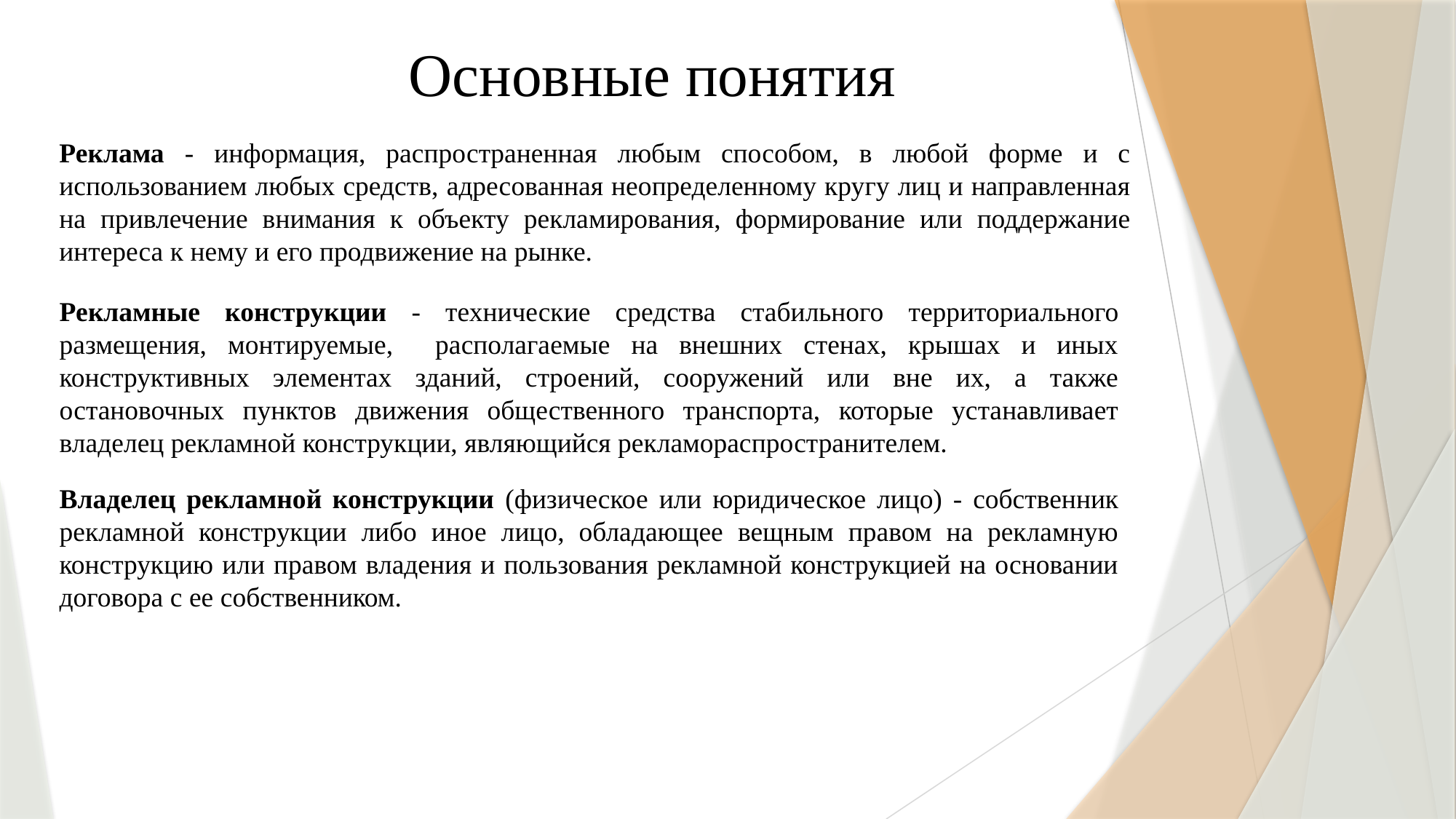

Основные понятия
Реклама - информация, распространенная любым способом, в любой форме и с использованием любых средств, адресованная неопределенному кругу лиц и направленная на привлечение внимания к объекту рекламирования, формирование или поддержание интереса к нему и его продвижение на рынке.
Рекламные конструкции - технические средства стабильного территориального размещения, монтируемые,  располагаемые на внешних стенах, крышах и иных конструктивных элементах зданий, строений, сооружений или вне их, а также остановочных пунктов движения общественного транспорта, которые устанавливает владелец рекламной конструкции, являющийся рекламораспространителем.

Владелец рекламной конструкции (физическое или юридическое лицо) - собственник рекламной конструкции либо иное лицо, обладающее вещным правом на рекламную конструкцию или правом владения и пользования рекламной конструкцией на основании договора с ее собственником.